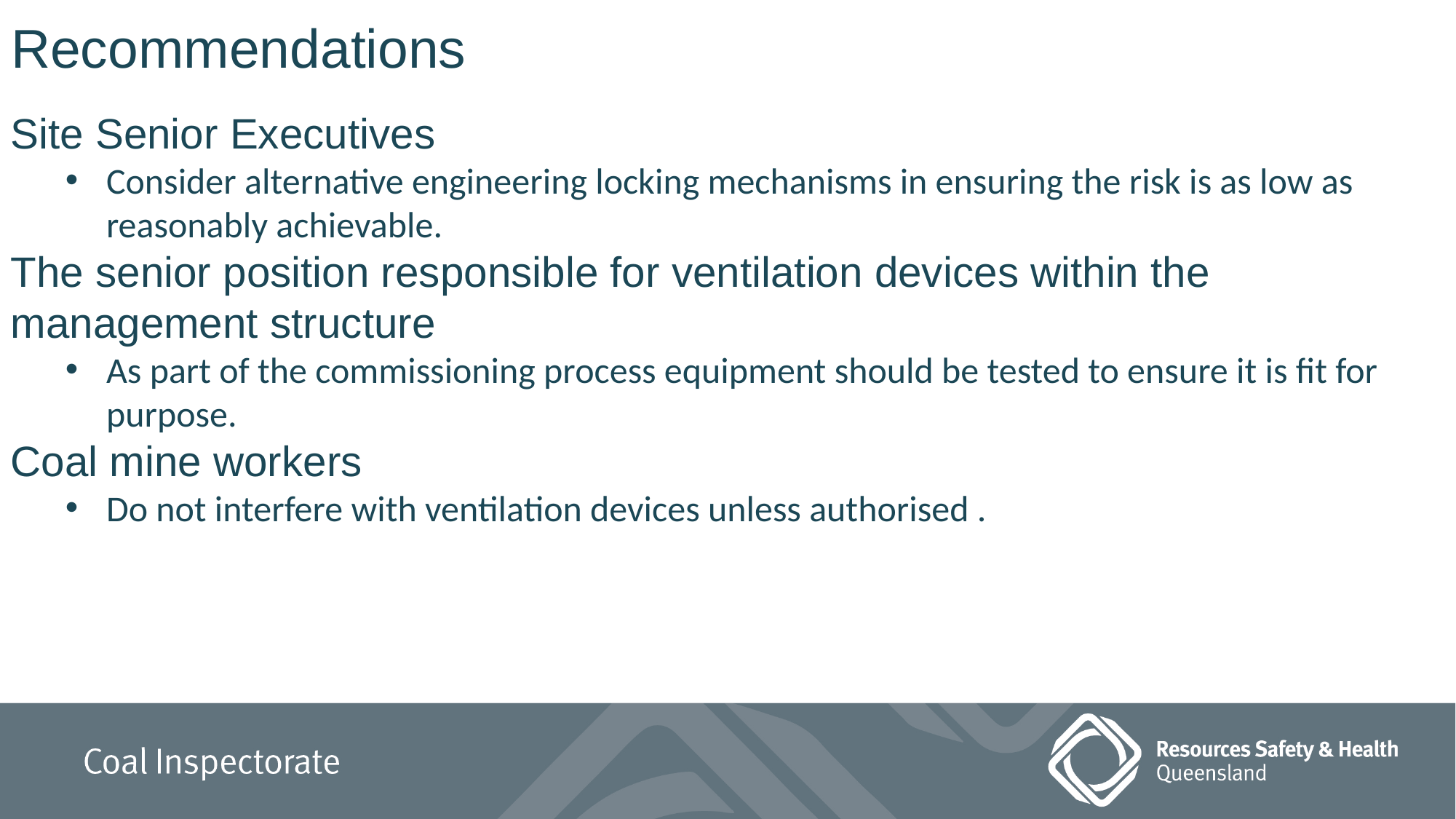

# Recommendations
Site Senior Executives
Consider alternative engineering locking mechanisms in ensuring the risk is as low as reasonably achievable.
The senior position responsible for ventilation devices within the management structure
As part of the commissioning process equipment should be tested to ensure it is fit for purpose.
Coal mine workers
Do not interfere with ventilation devices unless authorised .